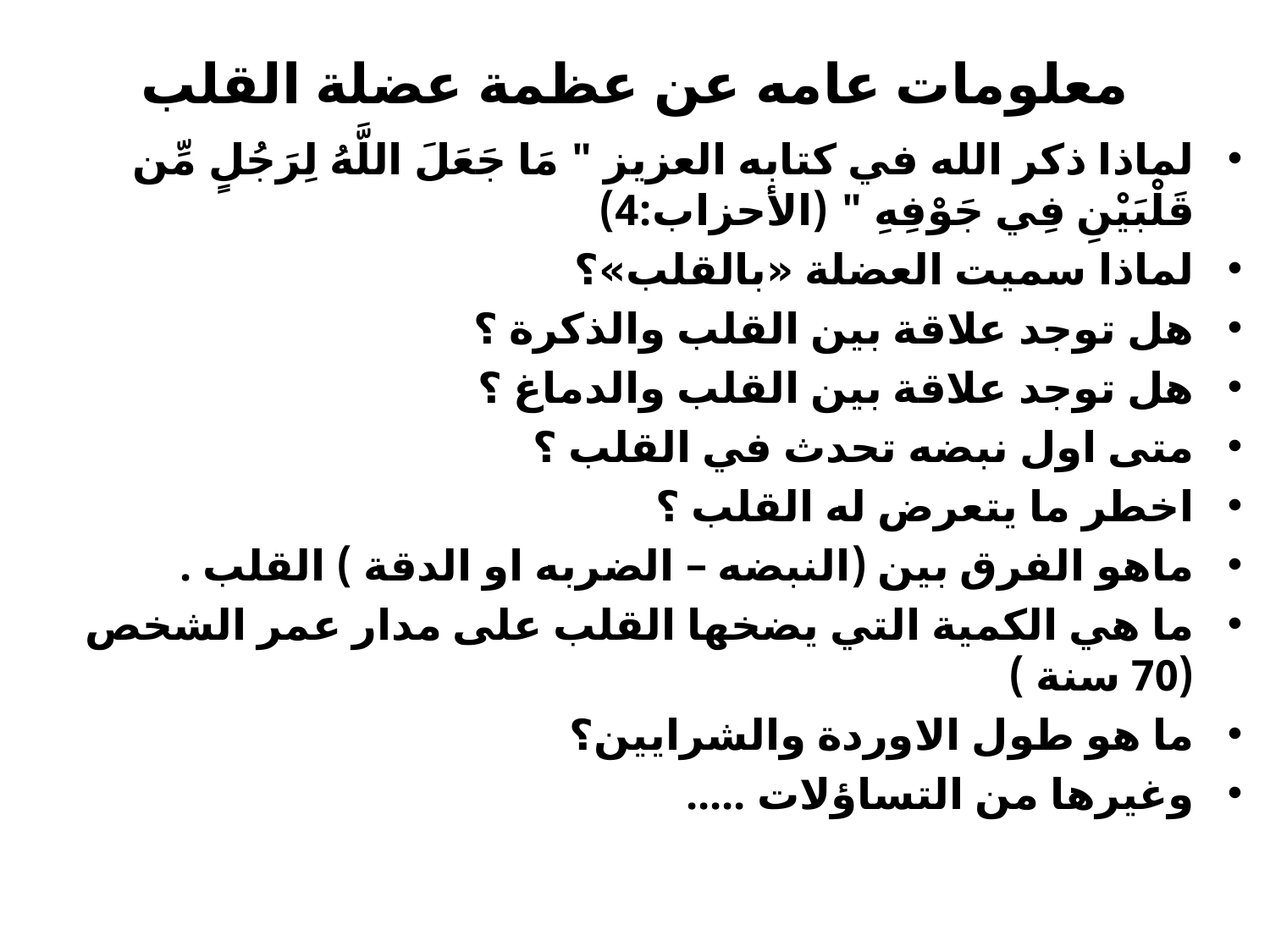

# معلومات عامه عن عظمة عضلة القلب
لماذا ذكر الله في كتابه العزيز ‏" مَا جَعَلَ اللَّهُ لِرَجُلٍ مِّن قَلْبَيْنِ فِي جَوْفِهِ " ‏(‏الأحزاب‏:4)‏
لماذا سميت العضلة «بالقلب»؟
هل توجد علاقة بين القلب والذكرة ؟
هل توجد علاقة بين القلب والدماغ ؟
متى اول نبضه تحدث في القلب ؟
اخطر ما يتعرض له القلب ؟
ماهو الفرق بين (النبضه – الضربه او الدقة ) القلب .
ما هي الكمية التي يضخها القلب على مدار عمر الشخص (70 سنة )
ما هو طول الاوردة والشرايين؟
وغيرها من التساؤلات .....